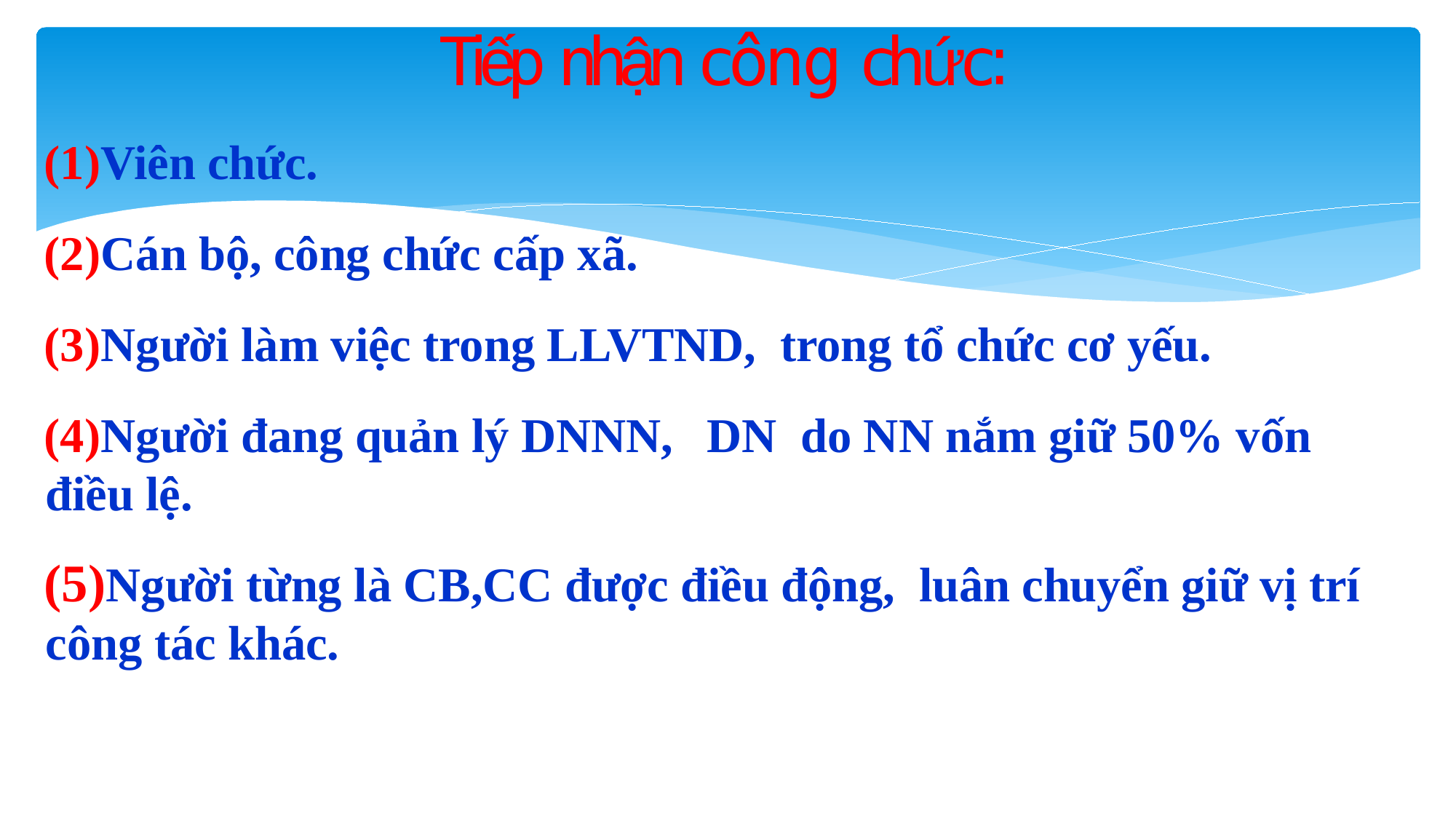

# Tiếp nhận công chức:
Viên chức.
Cán bộ, công chức cấp xã.
Người làm việc trong LLVTND,  trong tổ chức cơ yếu.
Người đang quản lý DNNN,	DN  do NN nắm giữ 50% vốn điều lệ.
Người từng là CB,CC được điều động,  luân chuyển giữ vị trí công tác khác.